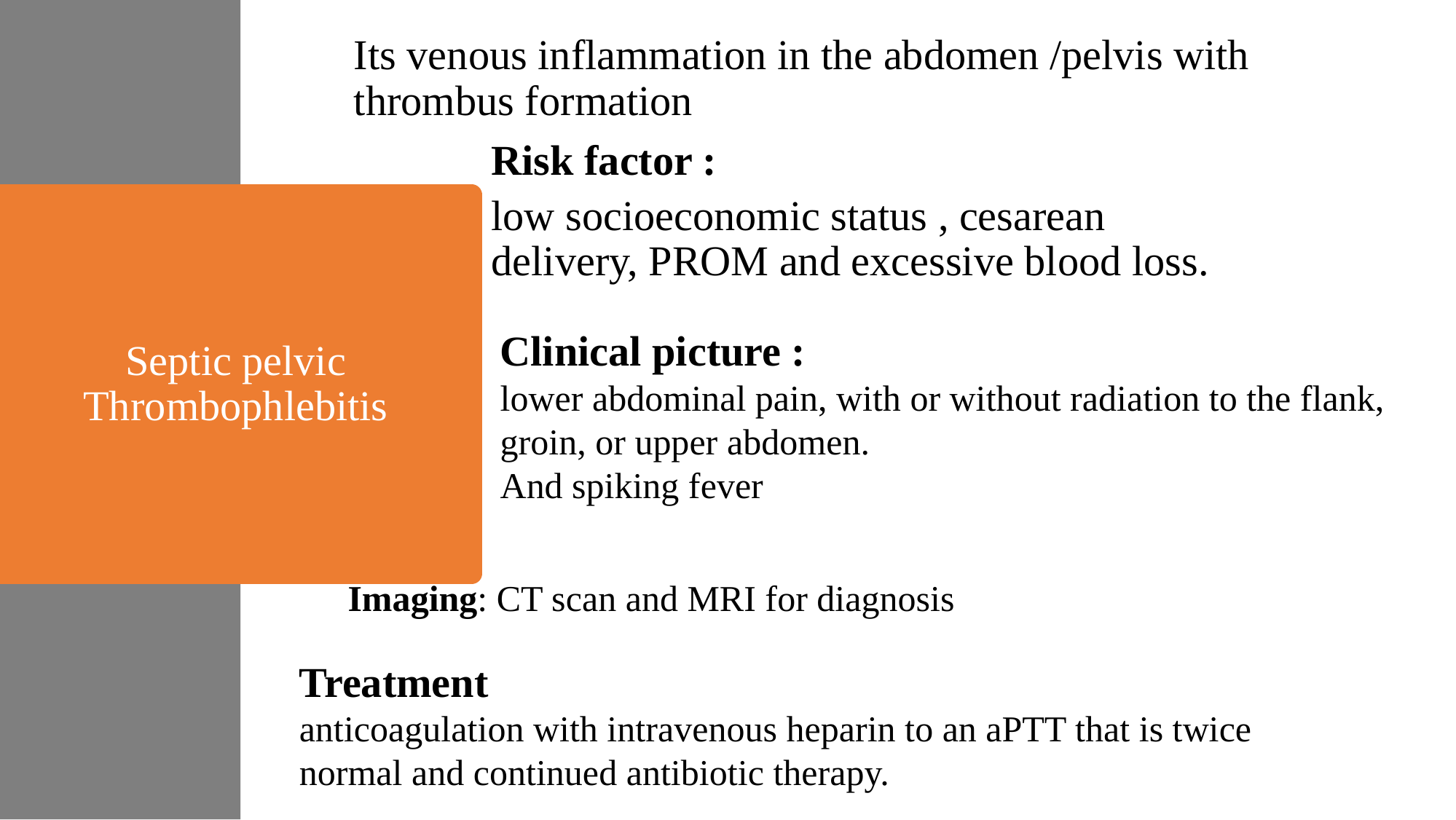

Its venous inflammation in the abdomen /pelvis with thrombus formation
Risk factor :
low socioeconomic status , cesarean delivery, PROM and excessive blood loss.

# Septic pelvic Thrombophlebitis
Clinical picture :
lower abdominal pain, with or without radiation to the flank, groin, or upper abdomen.
And spiking fever
Imaging: CT scan and MRI for diagnosis
Treatment
anticoagulation with intravenous heparin to an aPTT that is twice normal and continued antibiotic therapy.